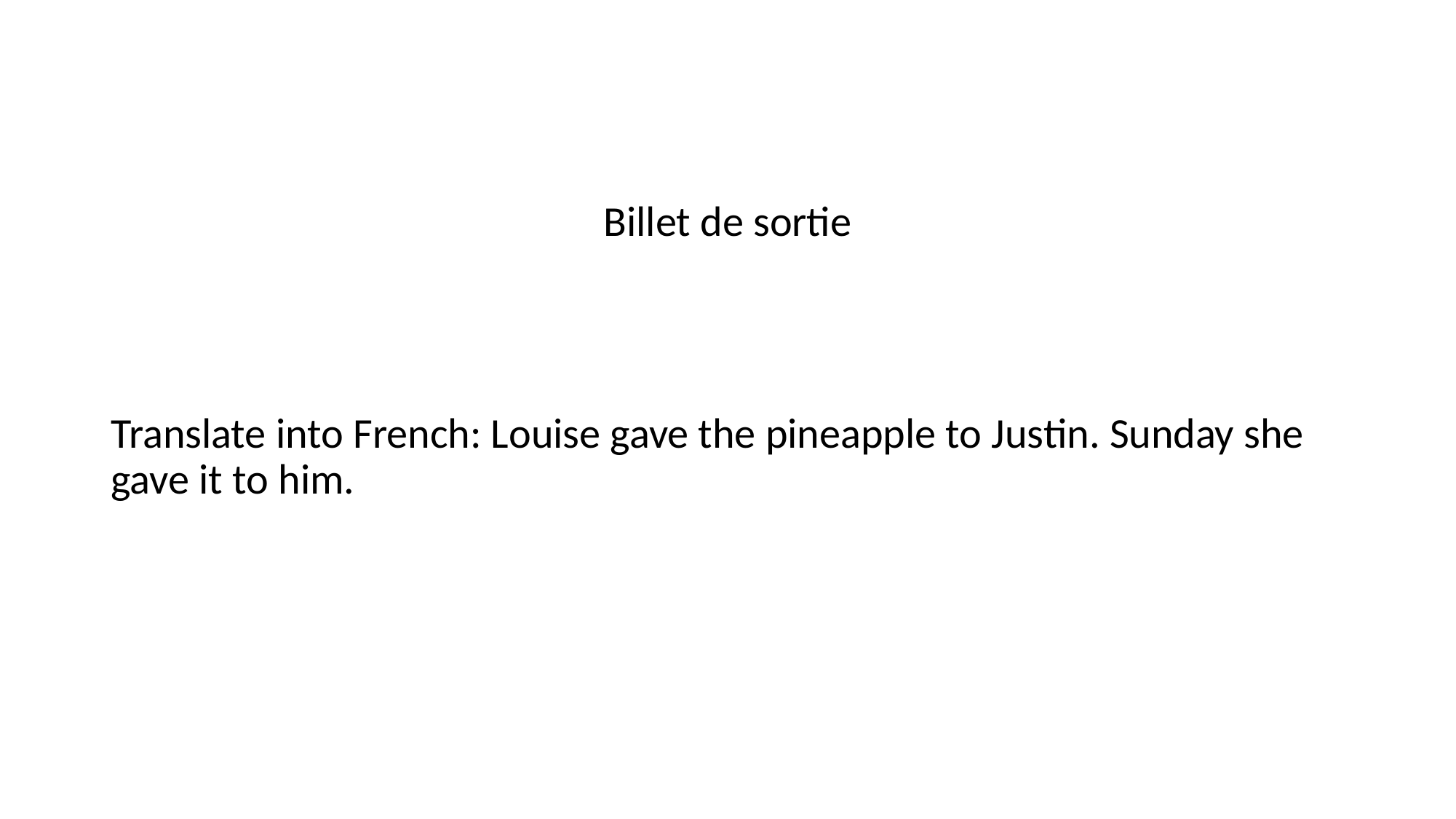

# Billet de sortie

Translate into French: Louise gave the pineapple to Justin. Sunday she gave it to him.